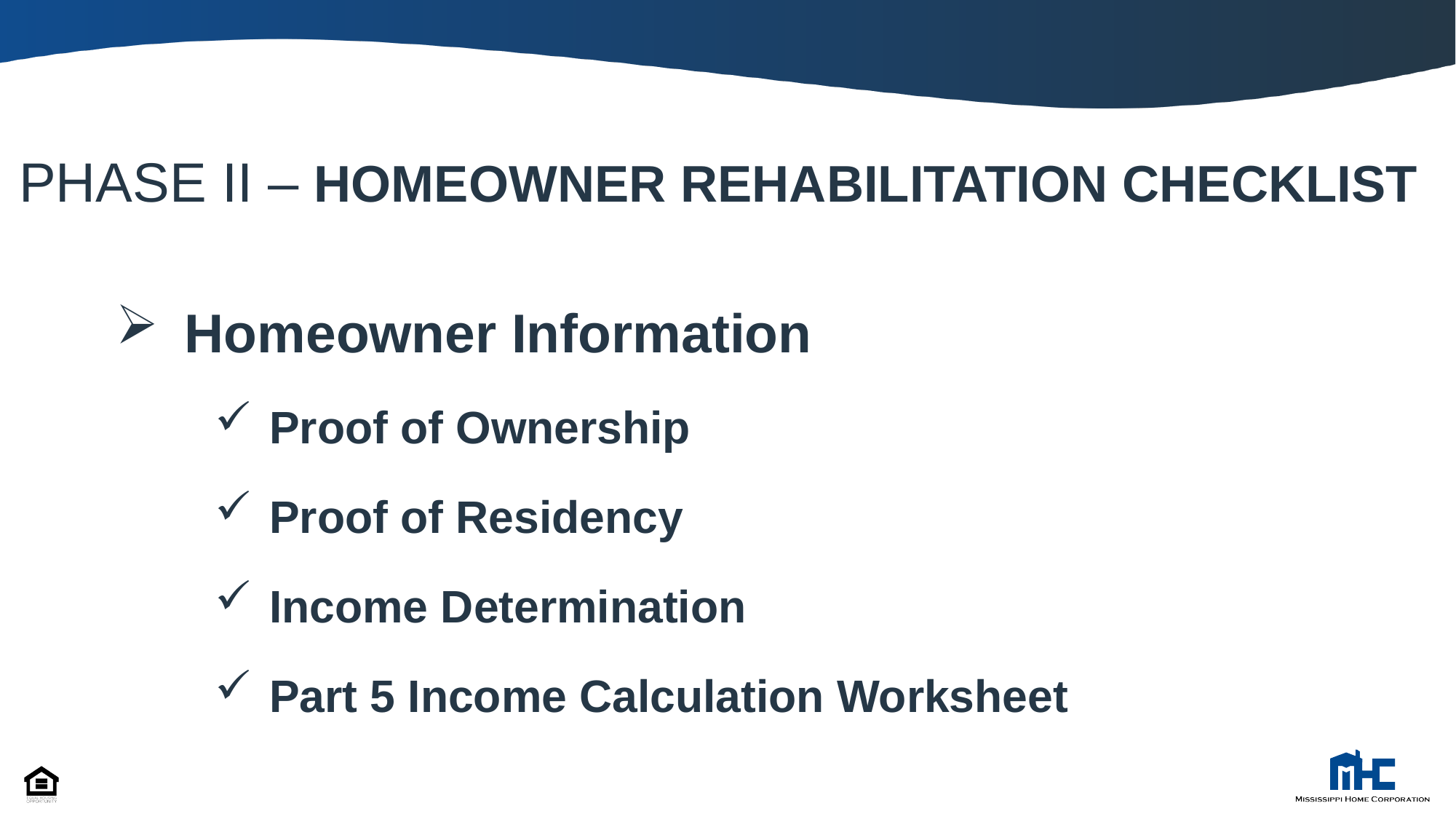

# PHASE II – HOMEOWNER REHABILITATION CHECKLIST
Homeowner Information
Proof of Ownership
Proof of Residency
Income Determination
Part 5 Income Calculation Worksheet